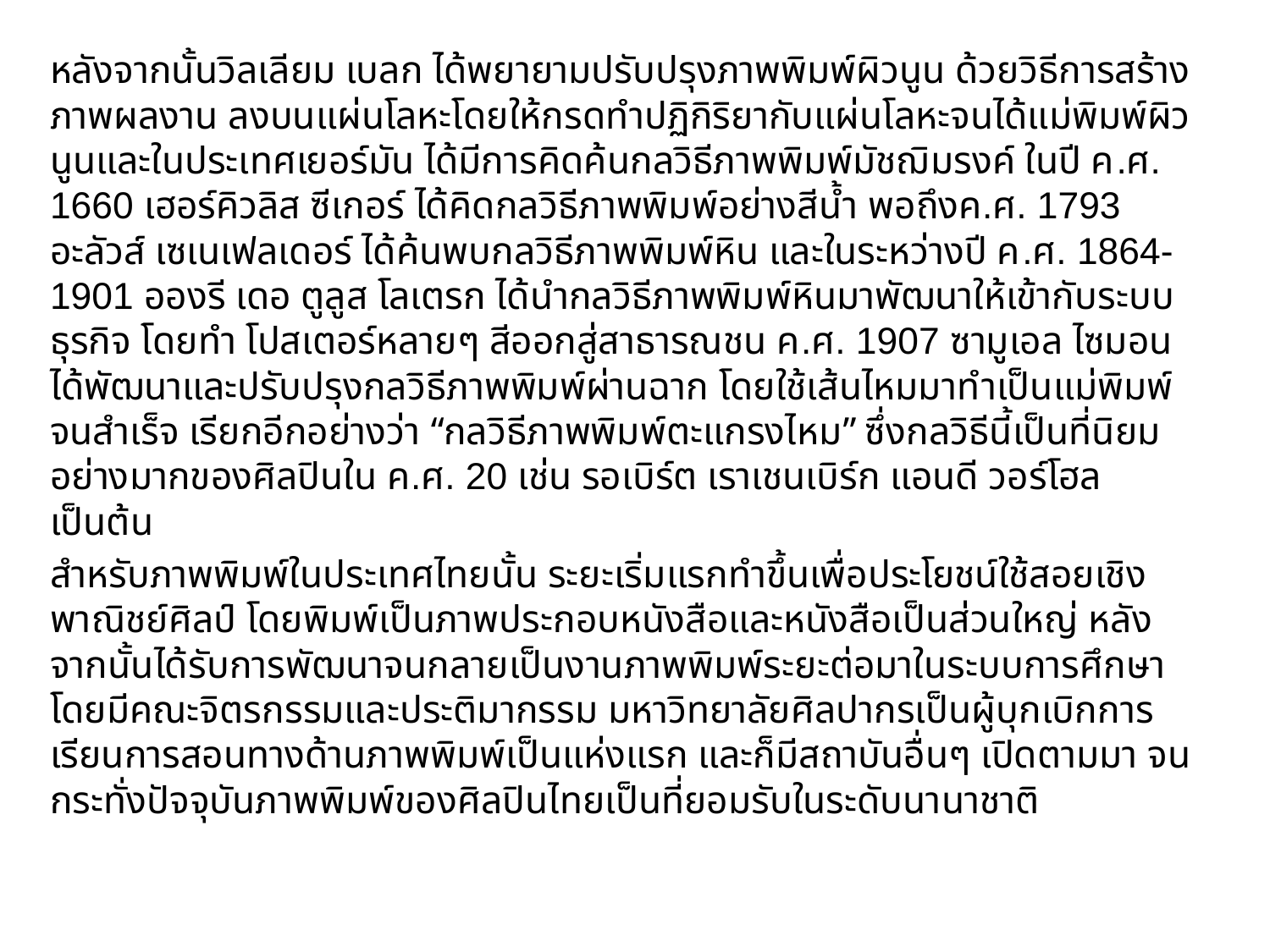

หลังจากนั้นวิลเลียม เบลก ได้พยายามปรับปรุงภาพพิมพ์ผิวนูน ด้วยวิธีการสร้างภาพผลงาน ลงบนแผ่นโลหะโดยให้กรดทำปฏิกิริยากับแผ่นโลหะจนได้แม่พิมพ์ผิวนูนและในประเทศเยอร์มัน ได้มีการคิดค้นกลวิธีภาพพิมพ์มัชฌิมรงค์ ในปี ค.ศ. 1660 เฮอร์คิวลิส ซีเกอร์ ได้คิดกลวิธีภาพพิมพ์อย่างสีน้ำ พอถึงค.ศ. 1793 อะลัวส์ เซเนเฟลเดอร์ ได้ค้นพบกลวิธีภาพพิมพ์หิน และในระหว่างปี ค.ศ. 1864-1901 อองรี เดอ ตูลูส โลเตรก ได้นำกลวิธีภาพพิมพ์หินมาพัฒนาให้เข้ากับระบบธุรกิจ โดยทำ โปสเตอร์หลายๆ สีออกสู่สาธารณชน ค.ศ. 1907 ซามูเอล ไซมอน ได้พัฒนาและปรับปรุงกลวิธีภาพพิมพ์ผ่านฉาก โดยใช้เส้นไหมมาทำเป็นแม่พิมพ์จนสำเร็จ เรียกอีกอย่างว่า “กลวิธีภาพพิมพ์ตะแกรงไหม” ซึ่งกลวิธีนี้เป็นที่นิยมอย่างมากของศิลปินใน ค.ศ. 20 เช่น รอเบิร์ต เราเชนเบิร์ก แอนดี วอร์โฮล เป็นต้น
		สำหรับภาพพิมพ์ในประเทศไทยนั้น ระยะเริ่มแรกทำขึ้นเพื่อประโยชน์ใช้สอยเชิงพาณิชย์ศิลป์ โดยพิมพ์เป็นภาพประกอบหนังสือและหนังสือเป็นส่วนใหญ่ หลังจากนั้นได้รับการพัฒนาจนกลายเป็นงานภาพพิมพ์ระยะต่อมาในระบบการศึกษา โดยมีคณะจิตรกรรมและประติมากรรม มหาวิทยาลัยศิลปากรเป็นผู้บุกเบิกการเรียนการสอนทางด้านภาพพิมพ์เป็นแห่งแรก และก็มีสถาบันอื่นๆ เปิดตามมา จนกระทั่งปัจจุบันภาพพิมพ์ของศิลปินไทยเป็นที่ยอมรับในระดับนานาชาติ